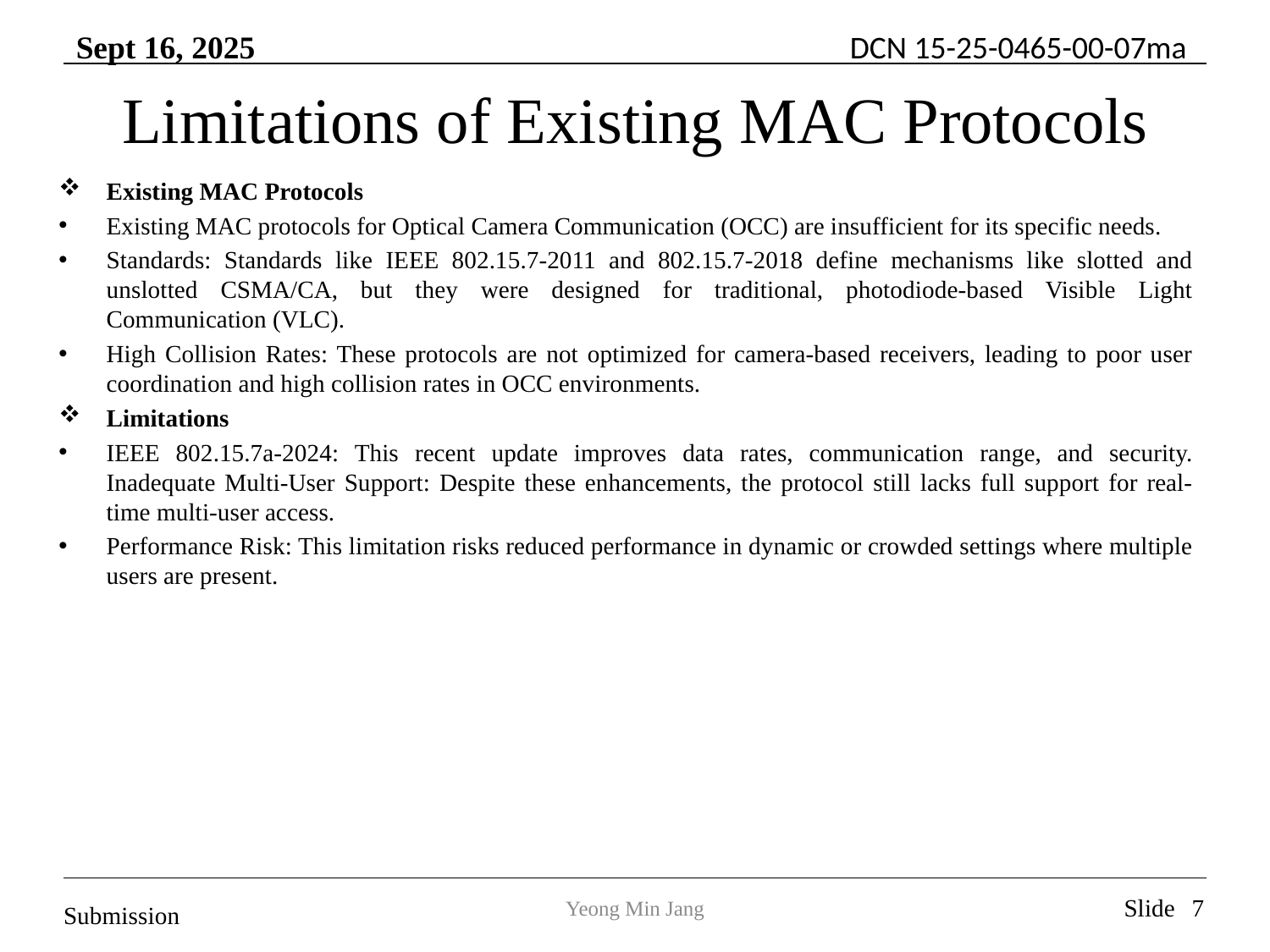

# Limitations of Existing MAC Protocols
Existing MAC Protocols
Existing MAC protocols for Optical Camera Communication (OCC) are insufficient for its specific needs.
Standards: Standards like IEEE 802.15.7-2011 and 802.15.7-2018 define mechanisms like slotted and unslotted CSMA/CA, but they were designed for traditional, photodiode-based Visible Light Communication (VLC).
High Collision Rates: These protocols are not optimized for camera-based receivers, leading to poor user coordination and high collision rates in OCC environments.
Limitations
IEEE 802.15.7a-2024: This recent update improves data rates, communication range, and security. Inadequate Multi-User Support: Despite these enhancements, the protocol still lacks full support for real-time multi-user access.
Performance Risk: This limitation risks reduced performance in dynamic or crowded settings where multiple users are present.